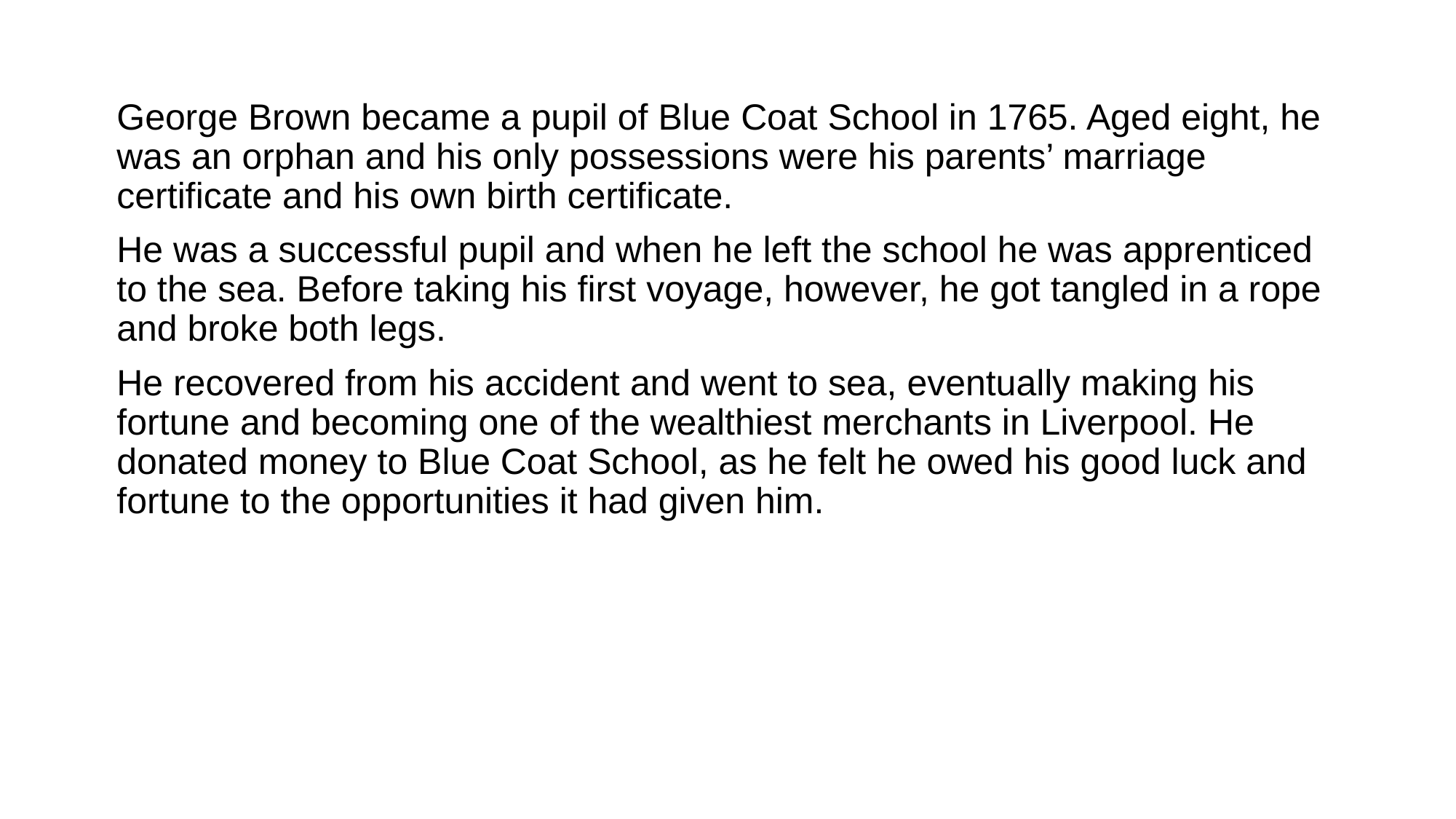

George Brown became a pupil of Blue Coat School in 1765. Aged eight, he was an orphan and his only possessions were his parents’ marriage certificate and his own birth certificate.
He was a successful pupil and when he left the school he was apprenticed to the sea. Before taking his first voyage, however, he got tangled in a rope and broke both legs.
He recovered from his accident and went to sea, eventually making his fortune and becoming one of the wealthiest merchants in Liverpool. He donated money to Blue Coat School, as he felt he owed his good luck and fortune to the opportunities it had given him.